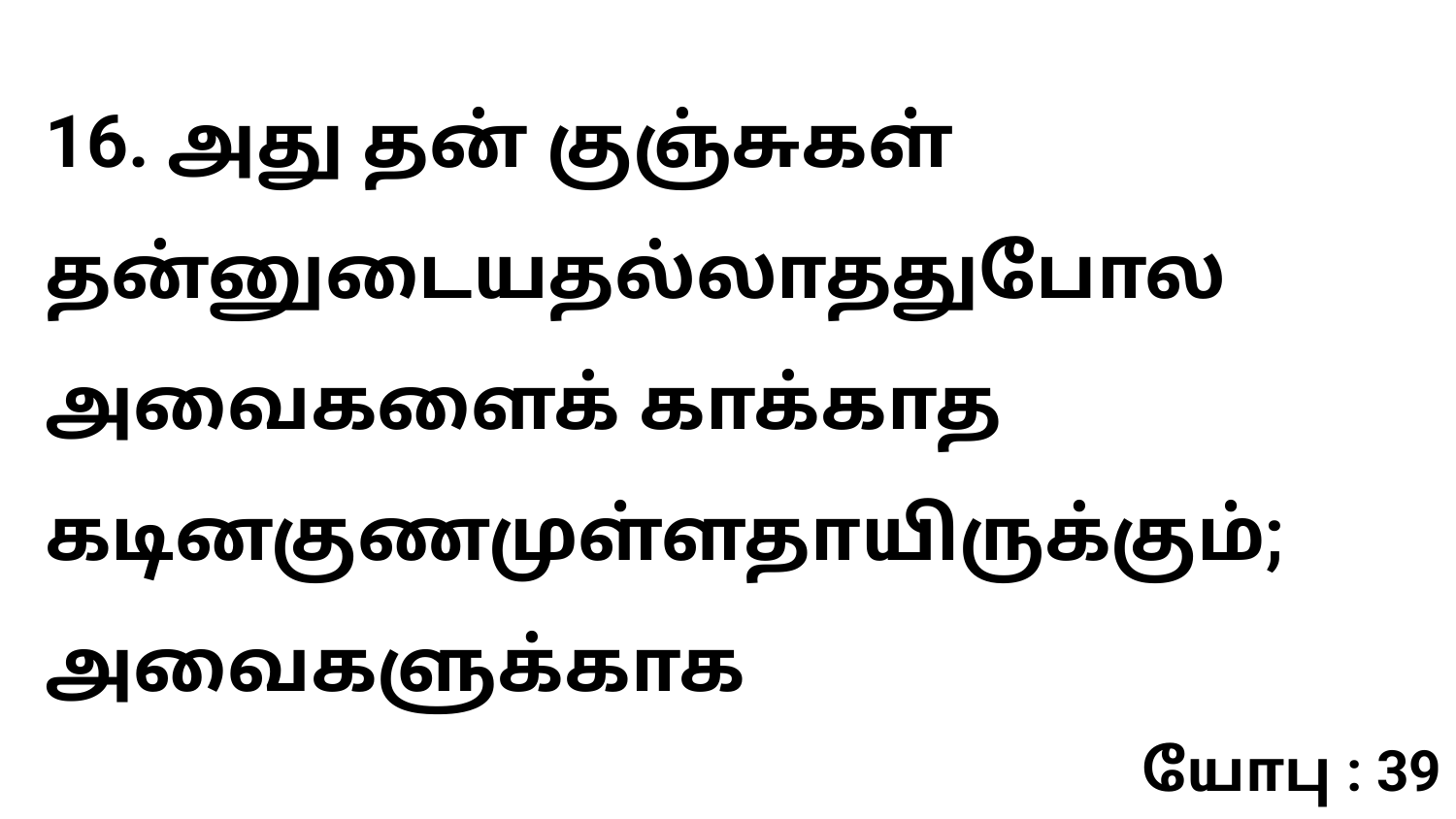

16. அது தன் குஞ்சுகள் தன்னுடையதல்லாததுபோல அவைகளைக் காக்காத கடினகுணமுள்ளதாயிருக்கும்; அவைகளுக்காக
யோபு : 39